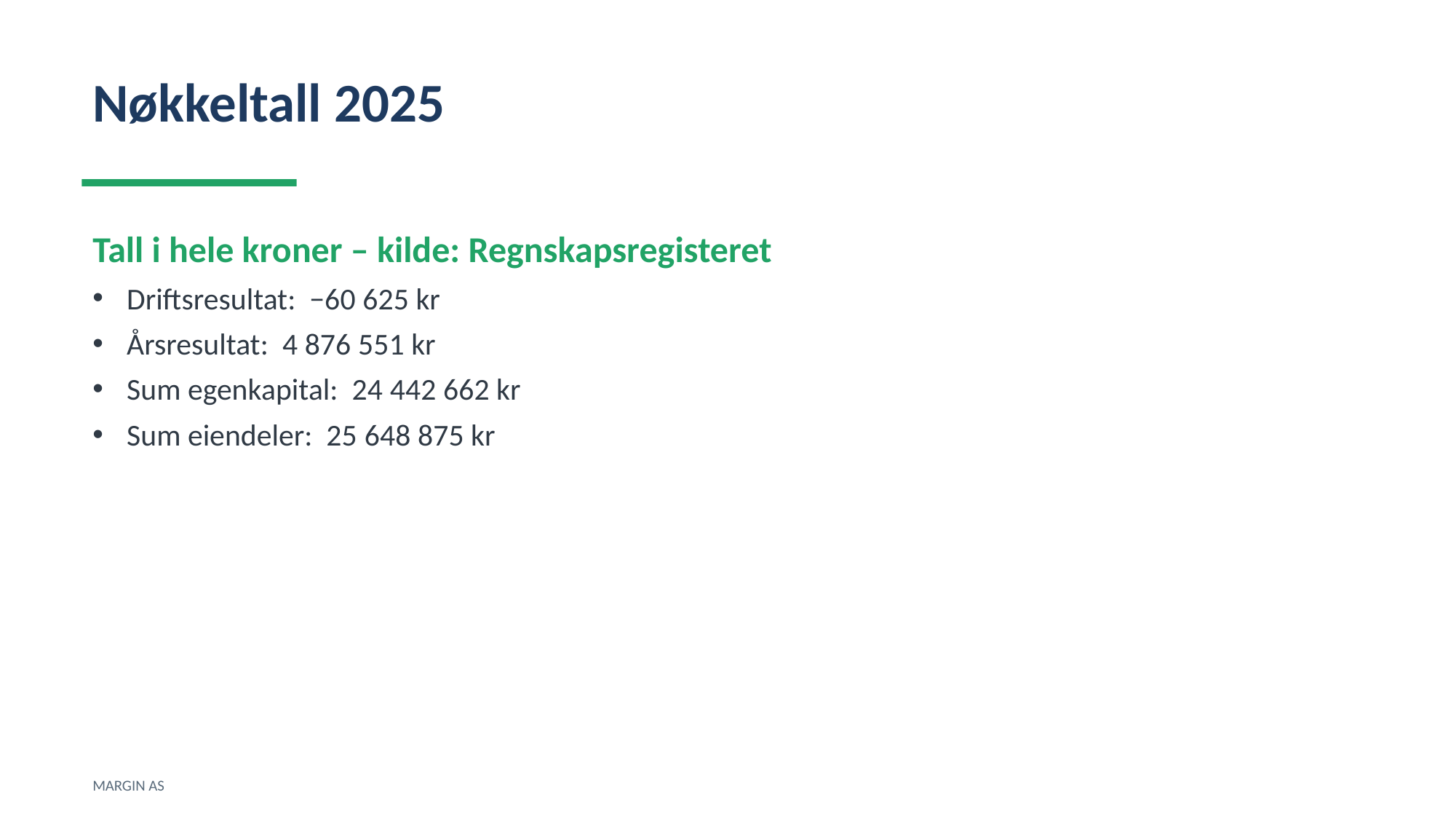

Nøkkeltall 2025

Tall i hele kroner – kilde: Regnskapsregisteret
Driftsresultat:  −60 625 kr
Årsresultat:  4 876 551 kr
Sum egenkapital:  24 442 662 kr
Sum eiendeler:  25 648 875 kr
MARGIN AS